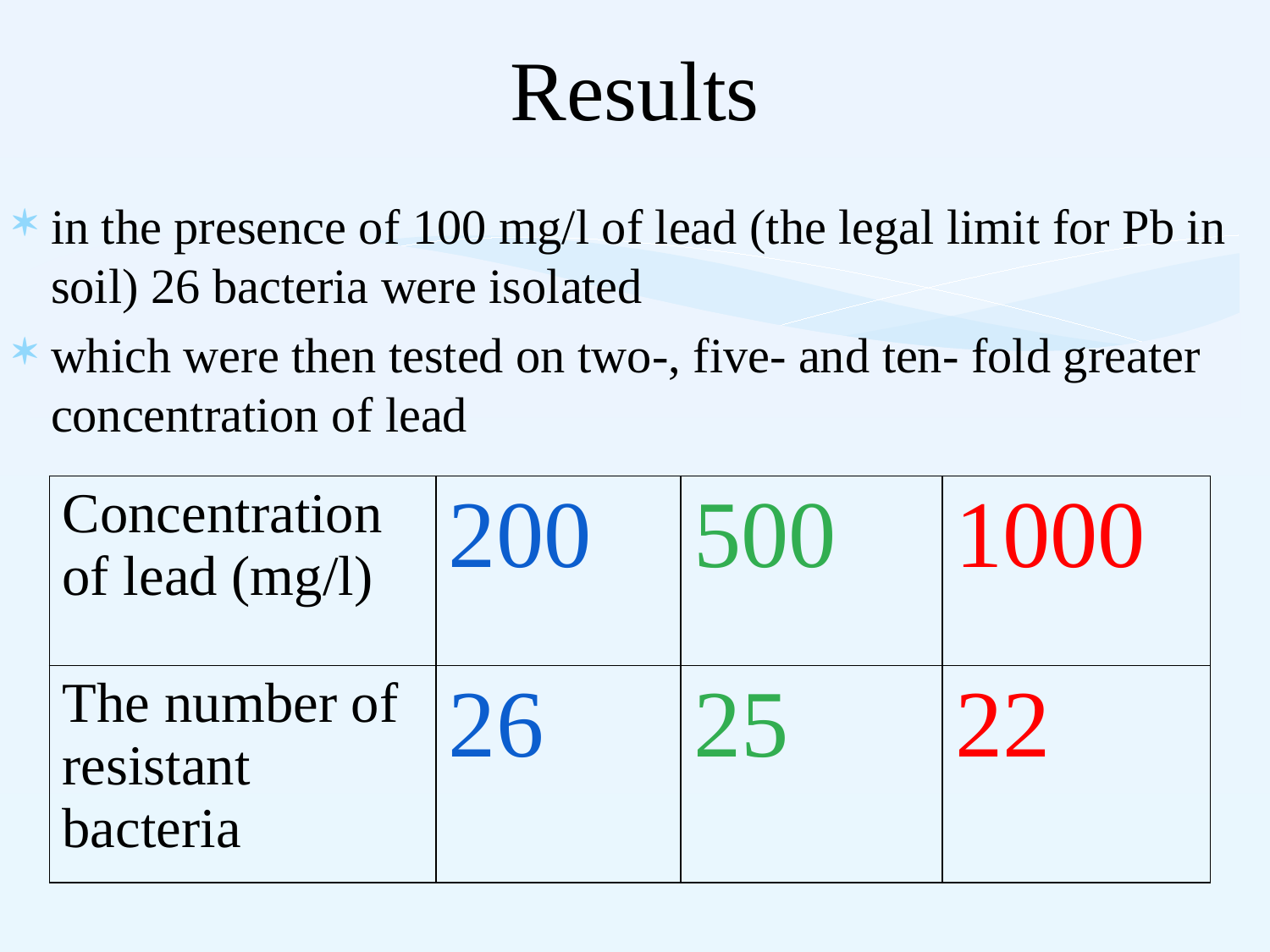

Results
in the presence of 100 mg/l of lead (the legal limit for Pb in soil) 26 bacteria were isolated
which were then tested on two-, five- and ten- fold greater concentration of lead

| Concentration of lead (mg/l) | 200 | 500 | 1000 |
| --- | --- | --- | --- |
| The number of resistant bacteria | 26 | 25 | 22 |